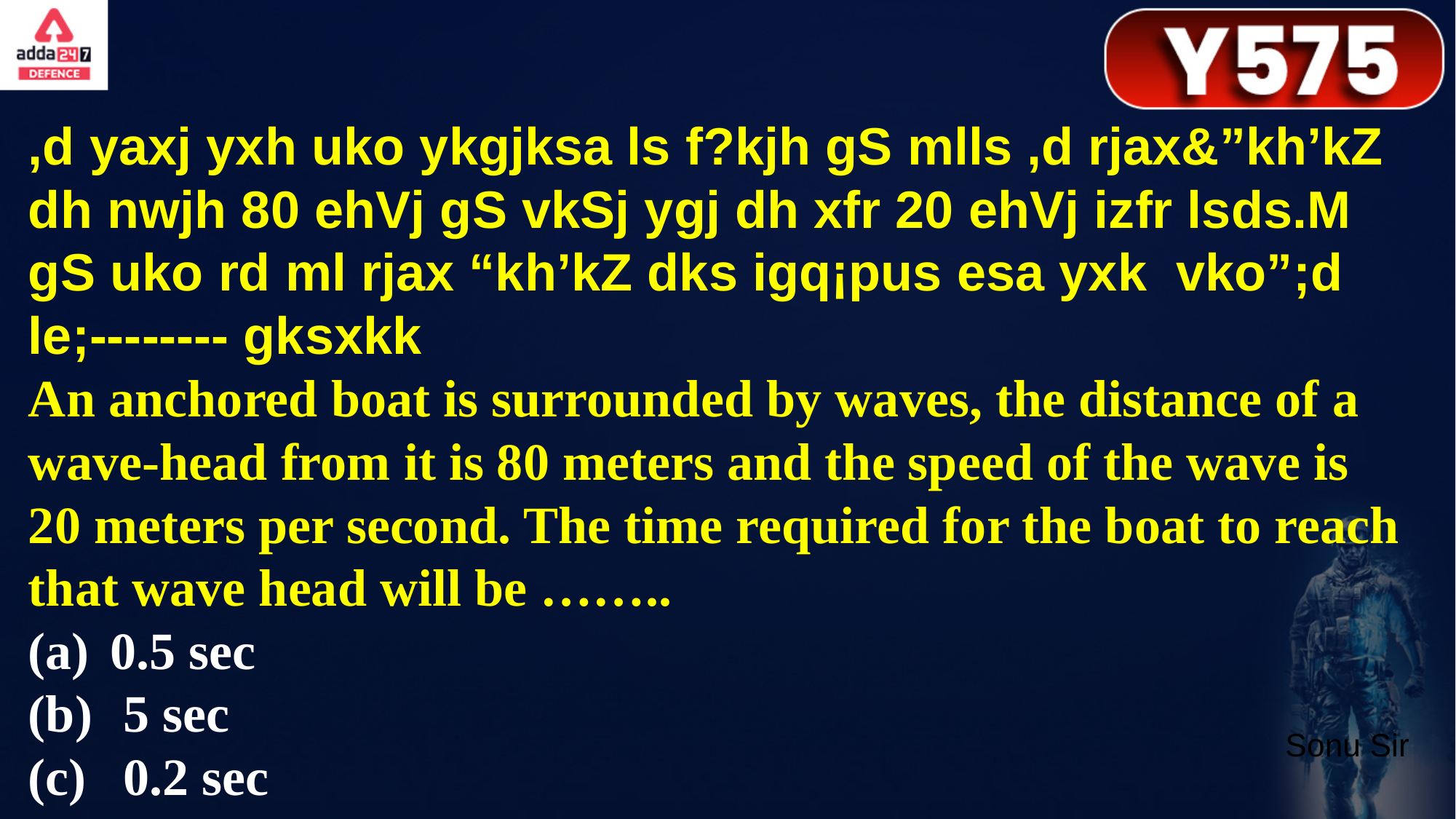

,d yaxj yxh uko ykgjksa ls f?kjh gS mlls ,d rjax&”kh’kZ dh nwjh 80 ehVj gS vkSj ygj dh xfr 20 ehVj izfr lsds.M gS uko rd ml rjax “kh’kZ dks igq¡pus esa yxk  vko”;d le;-------- gksxkk
An anchored boat is surrounded by waves, the distance of a wave-head from it is 80 meters and the speed of the wave is 20 meters per second. The time required for the boat to reach that wave head will be ……..
0.5 sec
 5 sec
 0.2 sec
4 sec
Sonu Sir